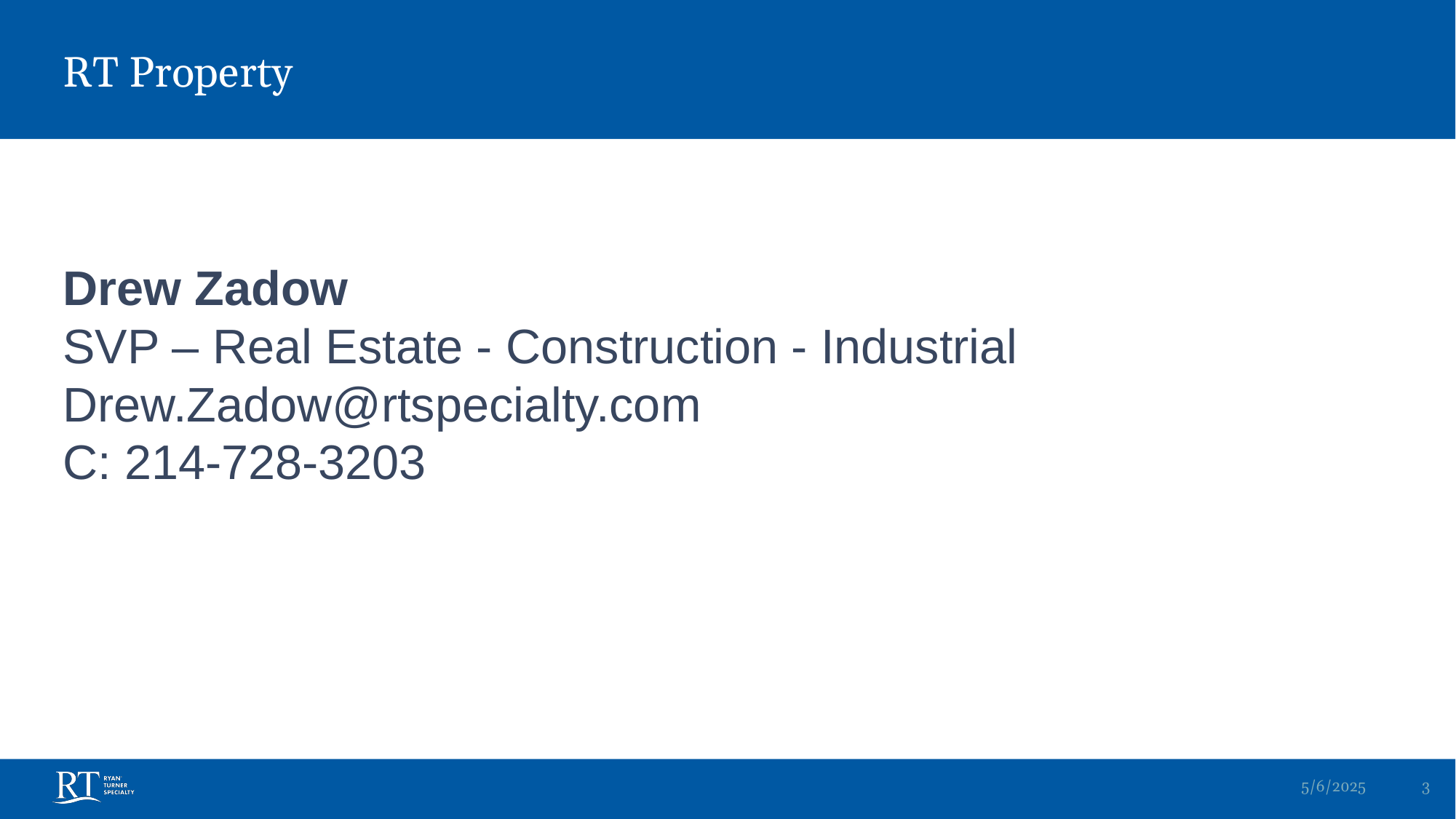

| RT Specialty Team |
| --- |
# RT Property
Drew Zadow
SVP – Real Estate - Construction - Industrial
Drew.Zadow@rtspecialty.com
C: 214-728-3203